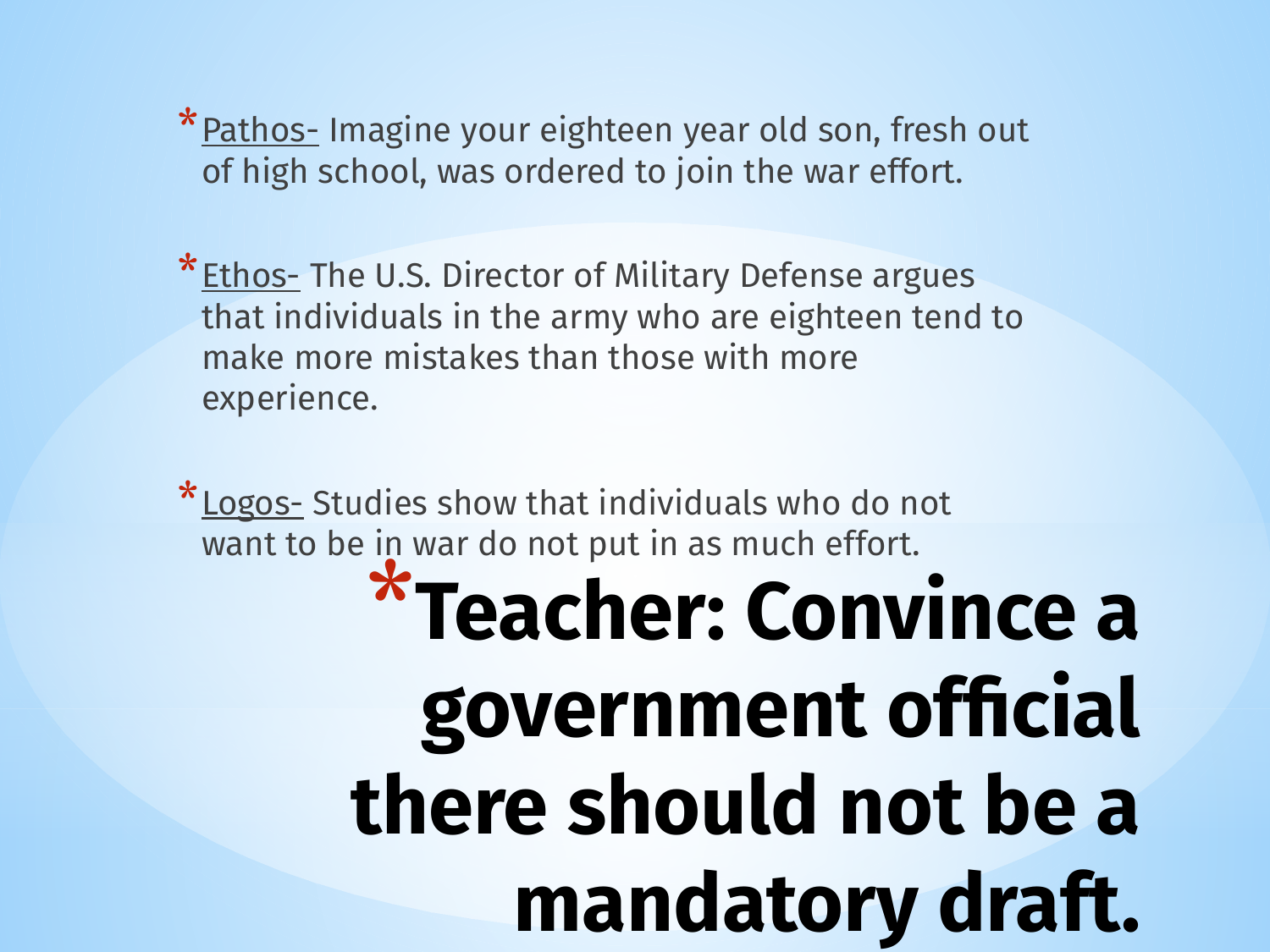

Pathos- Imagine your eighteen year old son, fresh out of high school, was ordered to join the war effort.

Ethos- The U.S. Director of Military Defense argues that individuals in the army who are eighteen tend to make more mistakes than those with more experience.

Logos- Studies show that individuals who do not want to be in war do not put in as much effort.

# Teacher: Convince a government official there should not be a mandatory draft.